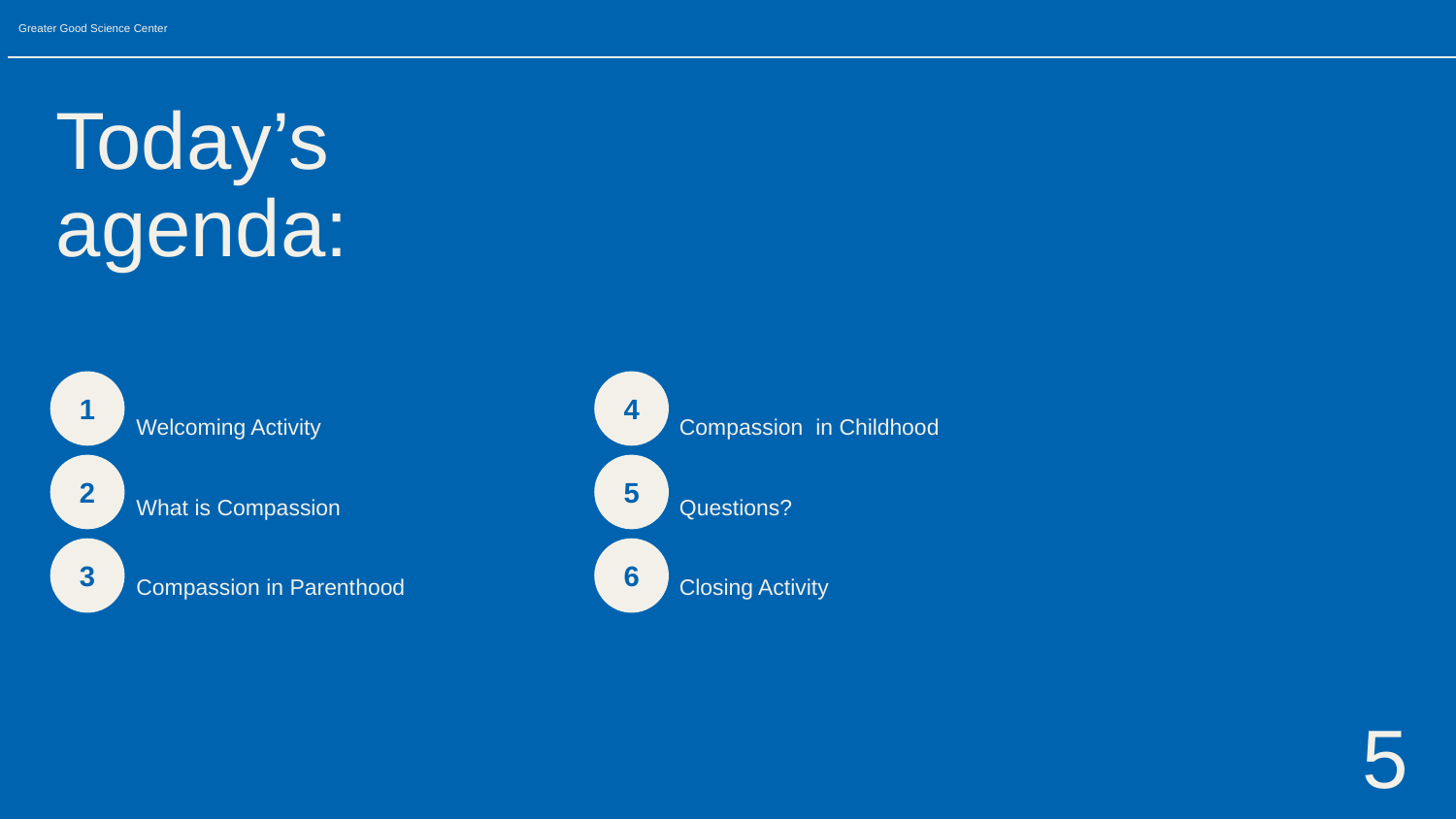

# Today’s agenda:
1
4
Welcoming Activity

What is Compassion

Compassion in Parenthood

Compassion  in Childhood

Questions?

Closing Activity

2
5
3
6
5